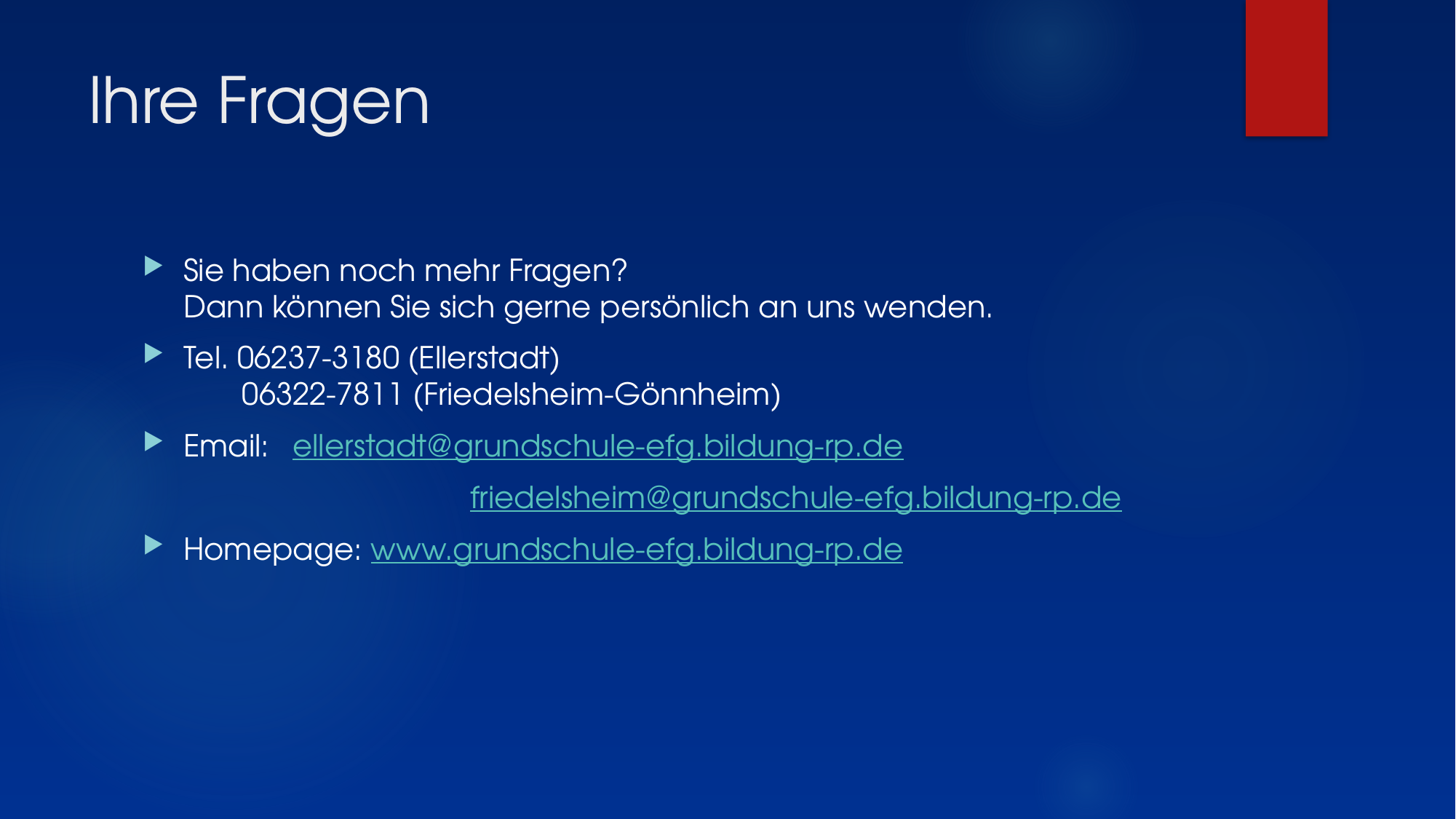

# Ihre Fragen
Sie haben noch mehr Fragen?
Dann können Sie sich gerne persönlich an uns wenden.
Tel. 06237-3180 (Ellerstadt)
       06322-7811 (Friedelsheim-Gönnheim)
Email: 	ellerstadt@grundschule-efg.bildung-rp.de
			friedelsheim@grundschule-efg.bildung-rp.de
Homepage: www.grundschule-efg.bildung-rp.de